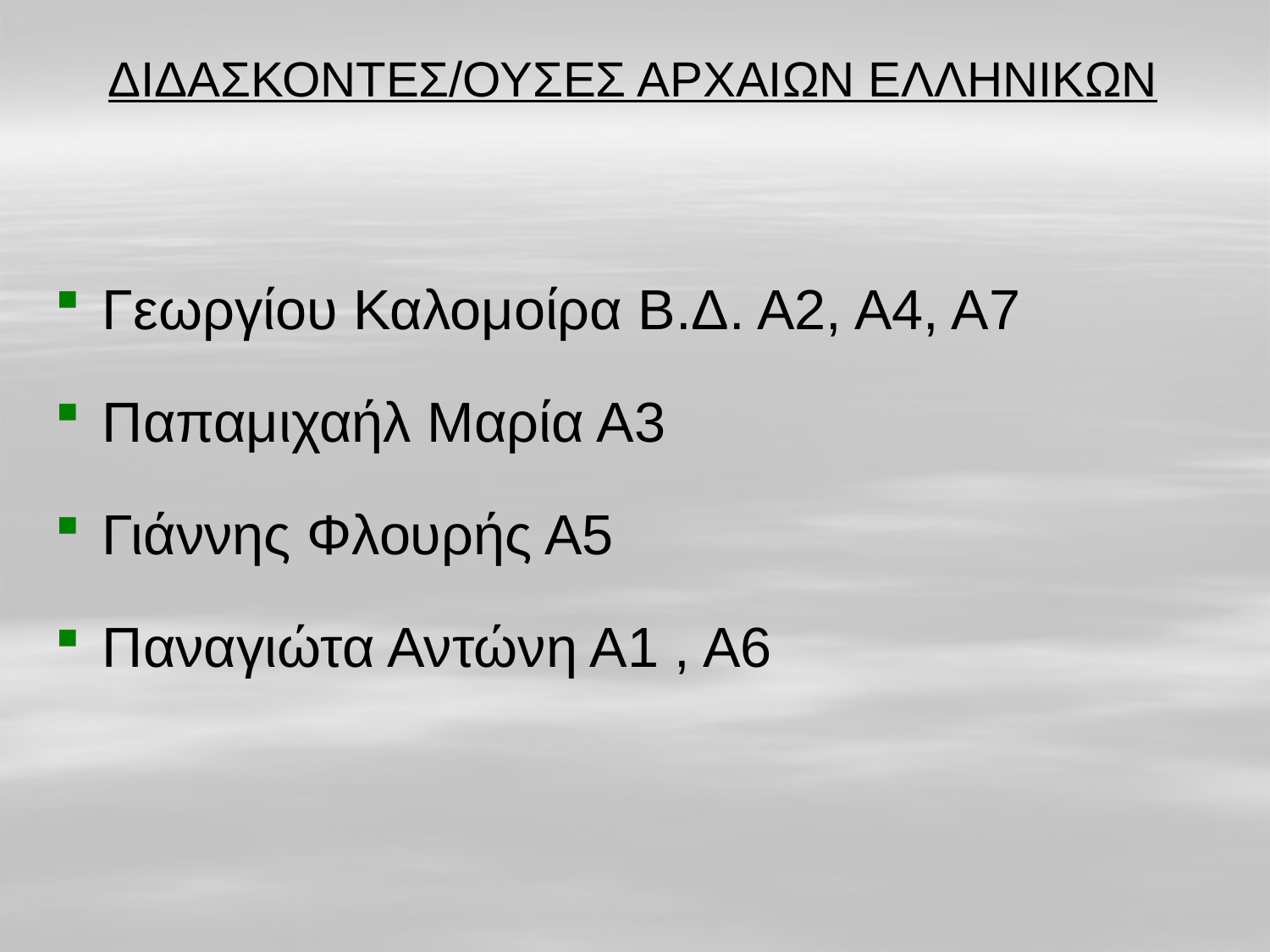

# ΔΙΔΑΣΚΟΝΤΕΣ/ΟΥΣΕΣ ΑΡΧΑΙΩΝ ΕΛΛΗΝΙΚΩΝ
Γεωργίου Καλομοίρα Β.Δ. Α2, Α4, Α7
Παπαμιχαήλ Μαρία Α3
Γιάννης Φλουρής Α5
Παναγιώτα Αντώνη Α1 , Α6